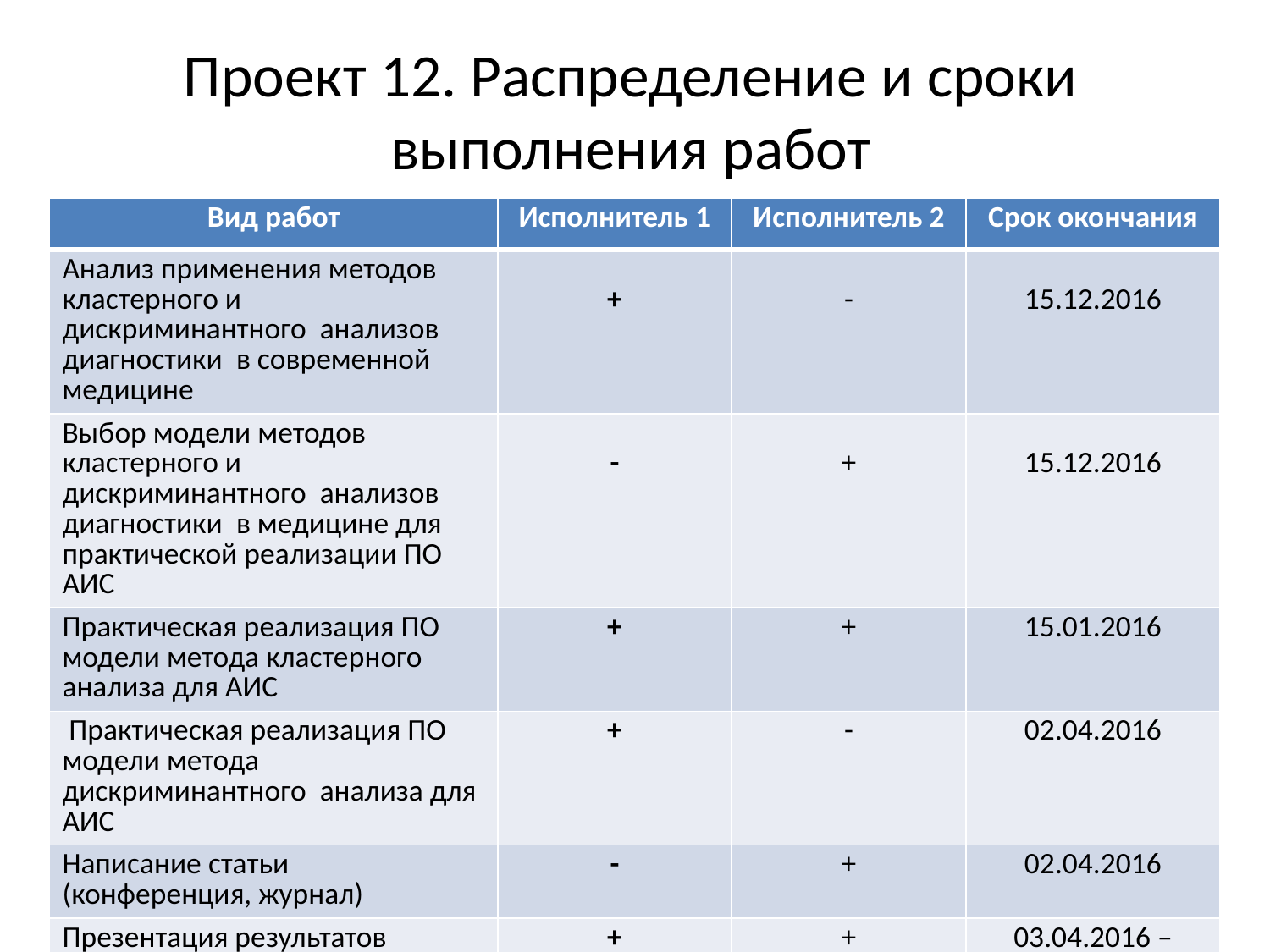

# Проект 12. Распределение и сроки выполнения работ
| Вид работ | Исполнитель 1 | Исполнитель 2 | Срок окончания |
| --- | --- | --- | --- |
| Анализ применения методов кластерного и дискриминантного анализов диагностики в современной медицине | + | - | 15.12.2016 |
| Выбор модели методов кластерного и дискриминантного анализов диагностики в медицине для практической реализации ПО АИС | - | + | 15.12.2016 |
| Практическая реализация ПО модели метода кластерного анализа для АИС | + | + | 15.01.2016 |
| Практическая реализация ПО модели метода дискриминантного анализа для АИС | + | - | 02.04.2016 |
| Написание статьи (конференция, журнал) | - | + | 02.04.2016 |
| Презентация результатов выполнения проекта | + | + | 03.04.2016 – 08.04.2016 |